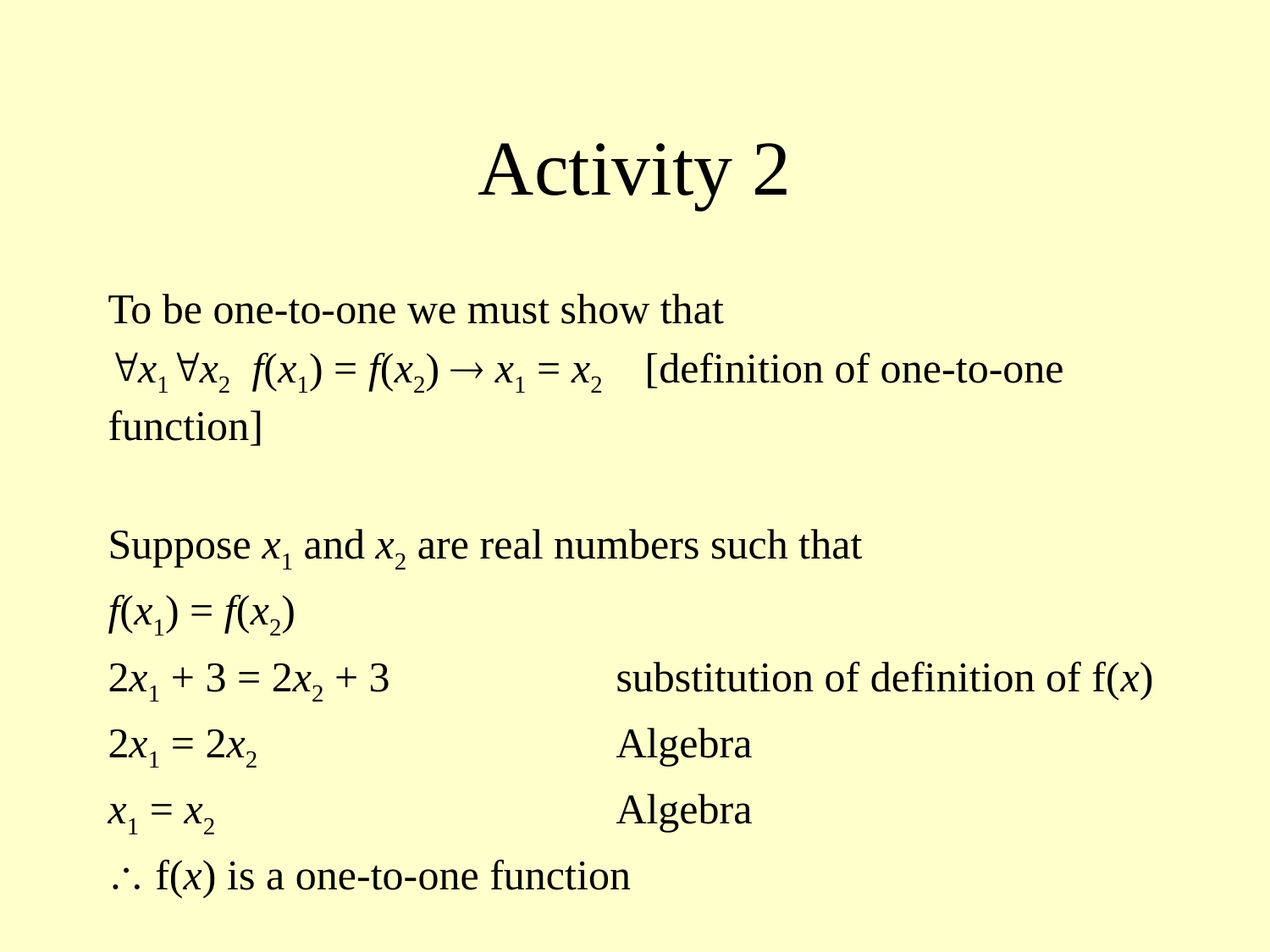

# Activity 2
To be one-to-one we must show that
∀x1∀x2  f(x1) = f(x2) → x1 = x2    [definition of one-to-one function]

Suppose x1 and x2 are real numbers such that
f(x1) = f(x2)
2x1 + 3 = 2x2 + 3		substitution of definition of f(x)
2x1 = 2x2 			Algebra
x1 = x2				Algebra
∴ f(x) is a one-to-one function